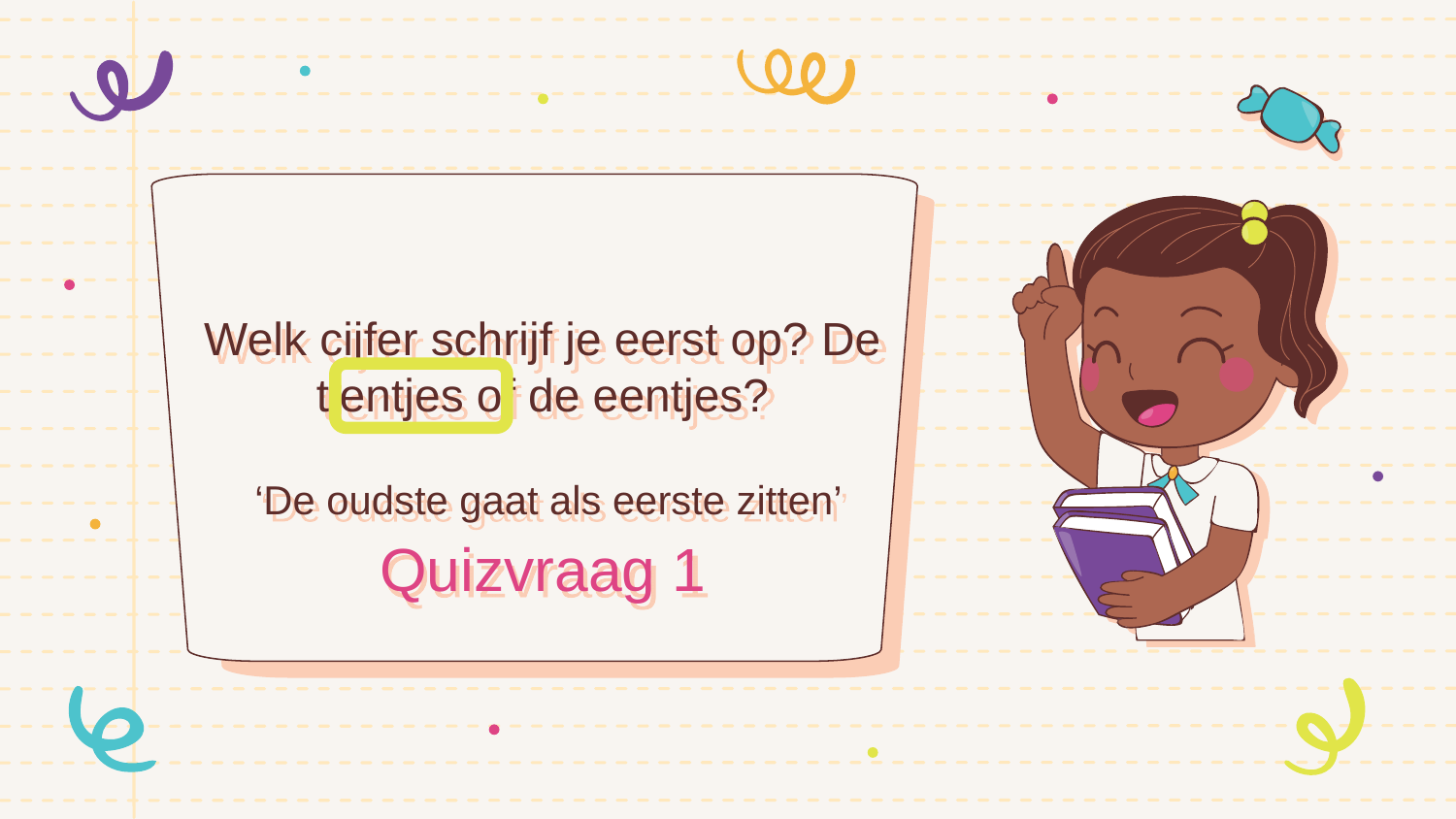

# Welk cijfer schrijf je eerst op? De tientjes of de eentjes?

‘De oudste gaat als eerste zitten’

Quizvraag 1